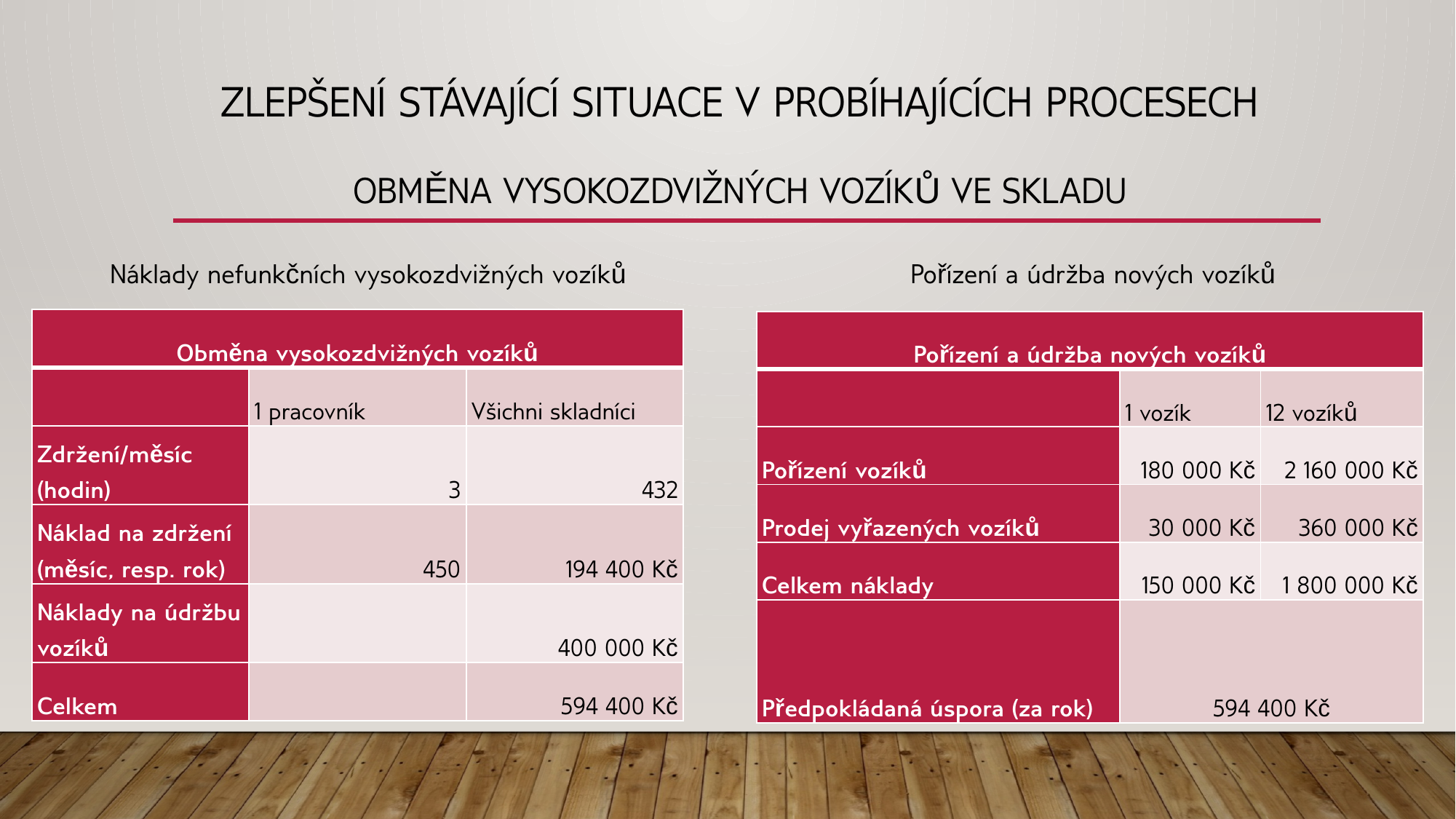

# Zlepšení stávající situace v probíhajících procesech Obměna vysokozdvižných vozíků ve skladu
Náklady nefunkčních vysokozdvižných vozíků
Pořízení a údržba nových vozíků
| Obměna vysokozdvižných vozíků |  |  |
| --- | --- | --- |
|  | 1 pracovník | Všichni skladníci |
| Zdržení/měsíc (hodin) | 3 | 432 |
| Náklad na zdržení (měsíc, resp. rok) | 450 | 194 400 Kč |
| Náklady na údržbu vozíků |  | 400 000 Kč |
| Celkem |  | 594 400 Kč |
| Pořízení a údržba nových vozíků |  |  |
| --- | --- | --- |
|  | 1 vozík | 12 vozíků |
| Pořízení vozíků | 180 000 Kč | 2 160 000 Kč |
| Prodej vyřazených vozíků | 30 000 Kč | 360 000 Kč |
| Celkem náklady | 150 000 Kč | 1 800 000 Kč |
| Předpokládaná úspora (za rok) | 594 400 Kč |  |